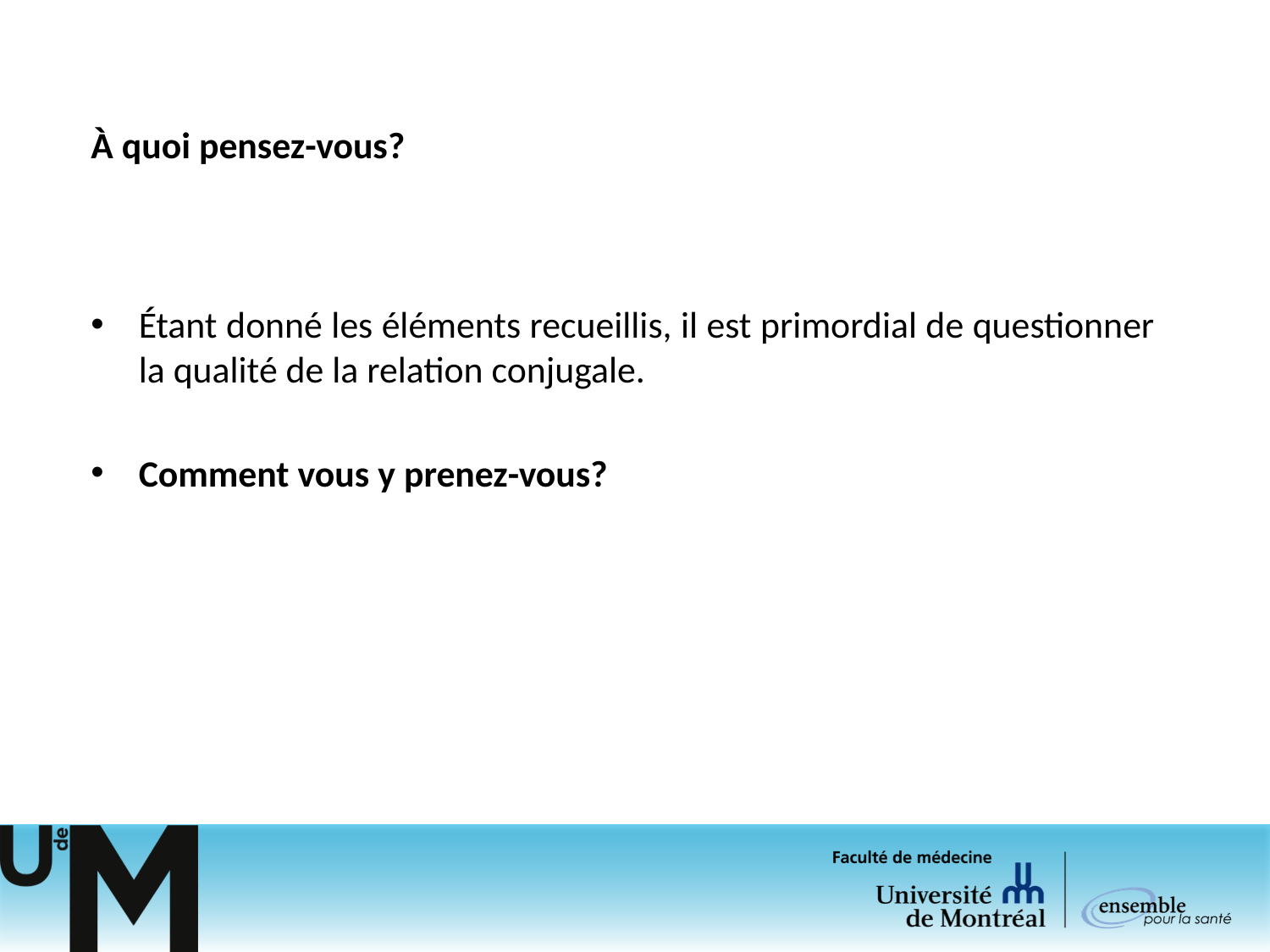

# À quoi pensez-vous?

Étant donné les éléments recueillis, il est primordial de questionner la qualité de la relation conjugale.

Comment vous y prenez-vous?